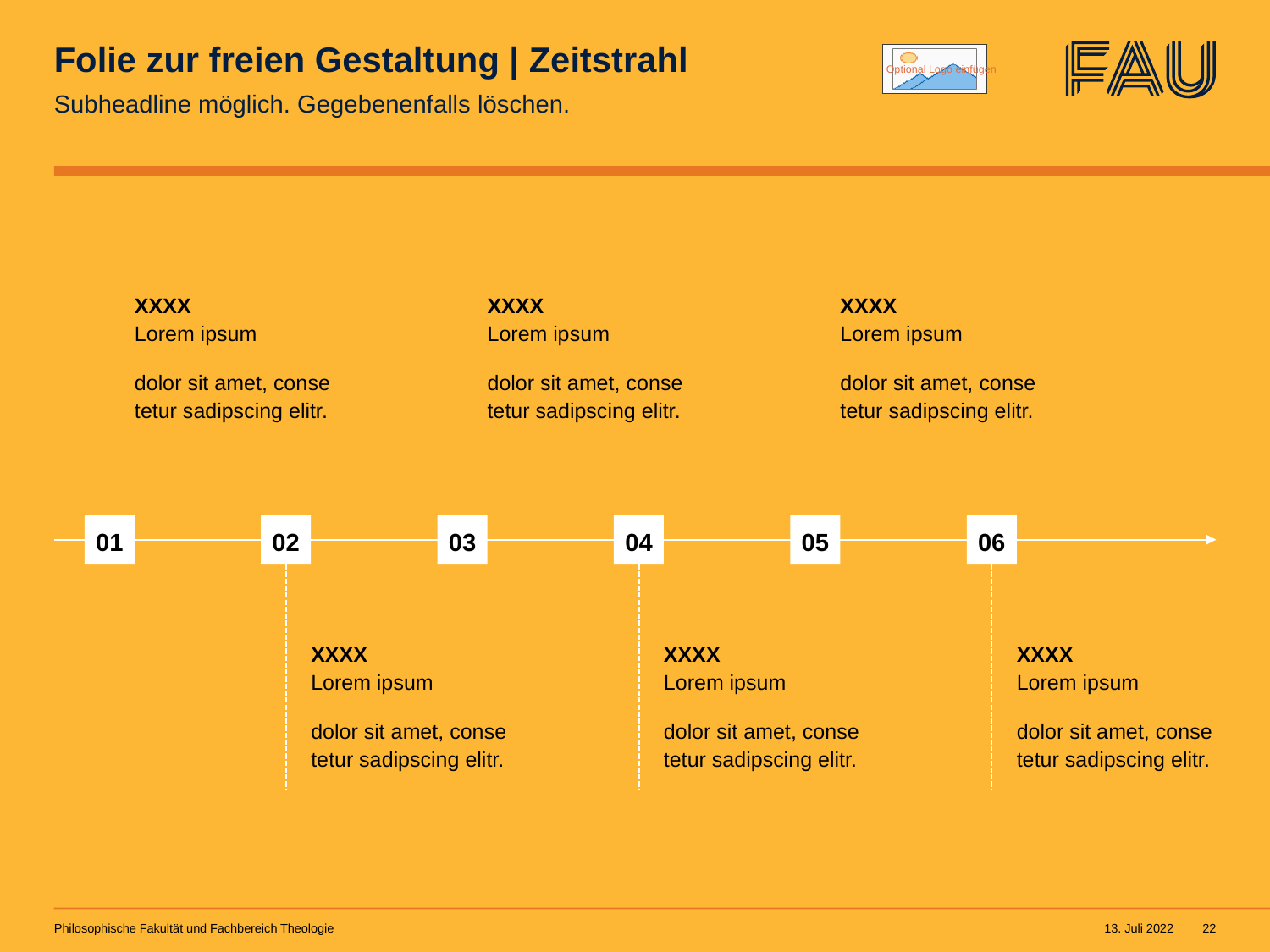

# Folie zur freien Gestaltung | Zeitstrahl

Subheadline möglich. Gegebenenfalls löschen.
XXXX
Lorem ipsum
dolor sit amet, conse
tetur sadipscing elitr.
01
XXXX
Lorem ipsum
dolor sit amet, conse
tetur sadipscing elitr.
03
XXXX
Lorem ipsum
dolor sit amet, conse
tetur sadipscing elitr.
05
02
XXXX
Lorem ipsum
dolor sit amet, conse
tetur sadipscing elitr.
04
XXXX
Lorem ipsum
dolor sit amet, conse
tetur sadipscing elitr.
06
XXXX
Lorem ipsum
dolor sit amet, conse
tetur sadipscing elitr.
Philosophische Fakultät und Fachbereich Theologie
13. Juli 2022
22